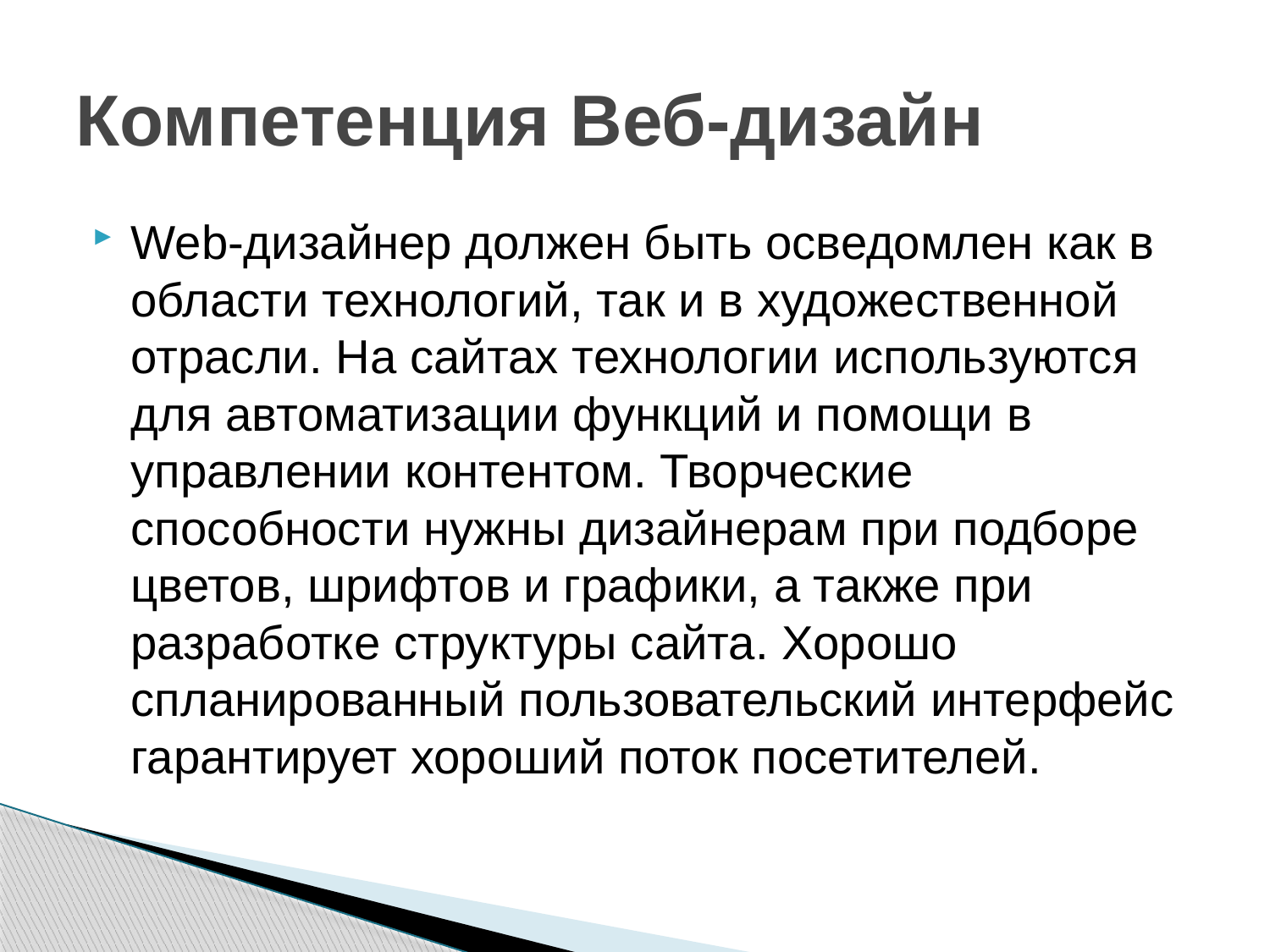

# Компетенция Веб-дизайн
Web-дизайнер должен быть осведомлен как в области технологий, так и в художественной отрасли. На сайтах технологии используются для автоматизации функций и помощи в управлении контентом. Творческие способности нужны дизайнерам при подборе цветов, шрифтов и графики, а также при разработке структуры сайта. Хорошо спланированный пользовательский интерфейс гарантирует хороший поток посетителей.